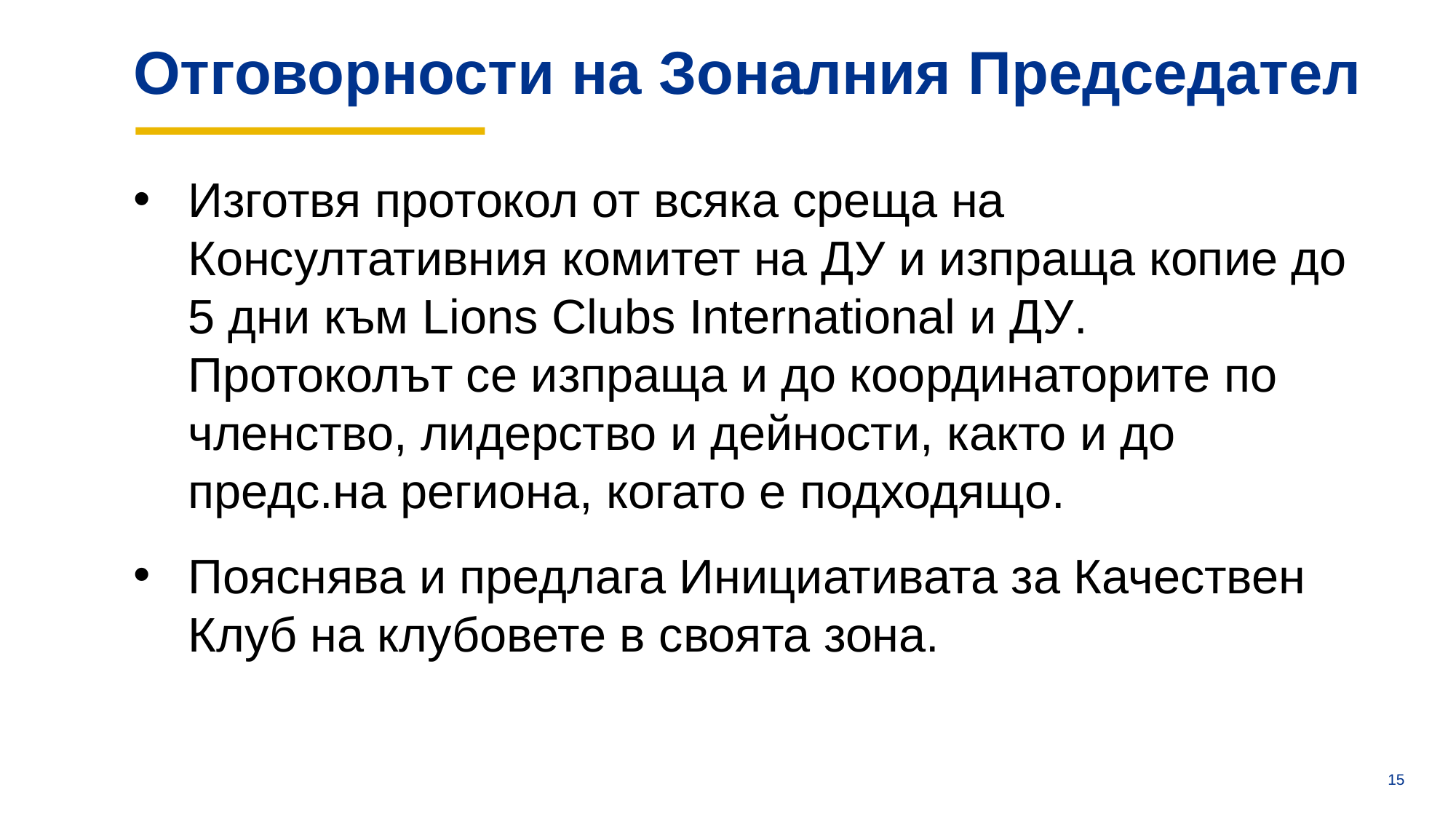

aa
Отговорности на Зоналния Председател

Изготвя протокол от всяка среща на Консултативния комитет на ДУ и изпраща копие до 5 дни към Lions Clubs International и ДУ.  Протоколът се изпраща и до координаторите по членство, лидерство и дейности, както и до предс.на региона, когато е подходящо.

Пояснява и предлага Инициативата за Качествен Клуб на клубовете в своята зона.

15